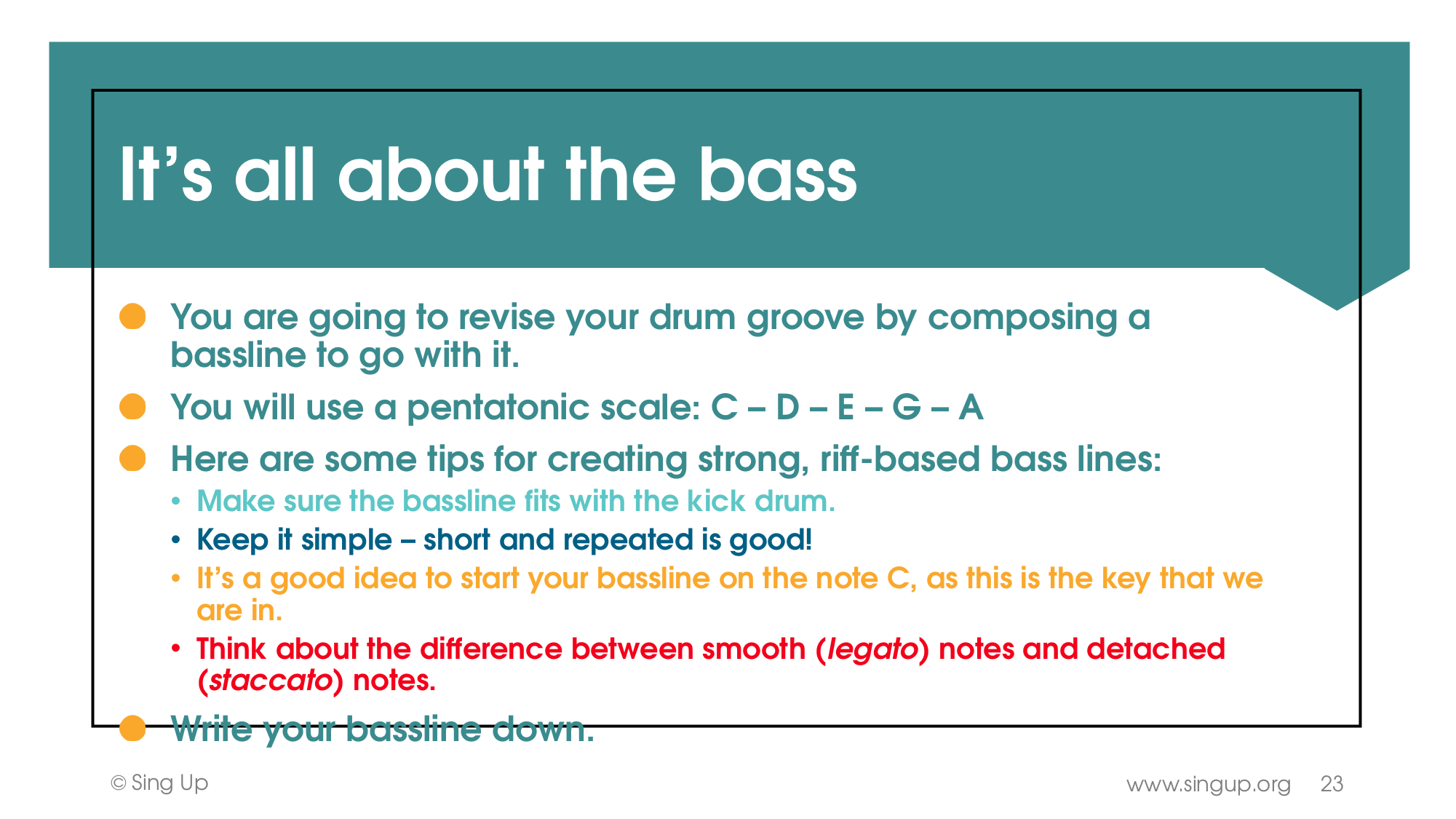

# It’s all about the bass

You are going to revise your drum groove by composing a bassline to go with it.
You will use a pentatonic scale: C – D – E – G – A
Here are some tips for creating strong, riff-based bass lines:
Make sure the bassline fits with the kick drum.
Keep it simple – short and repeated is good!
It’s a good idea to start your bassline on the note C, as this is the key that we are in.
Think about the difference between smooth (legato) notes and detached (staccato) notes.
Write your bassline down.